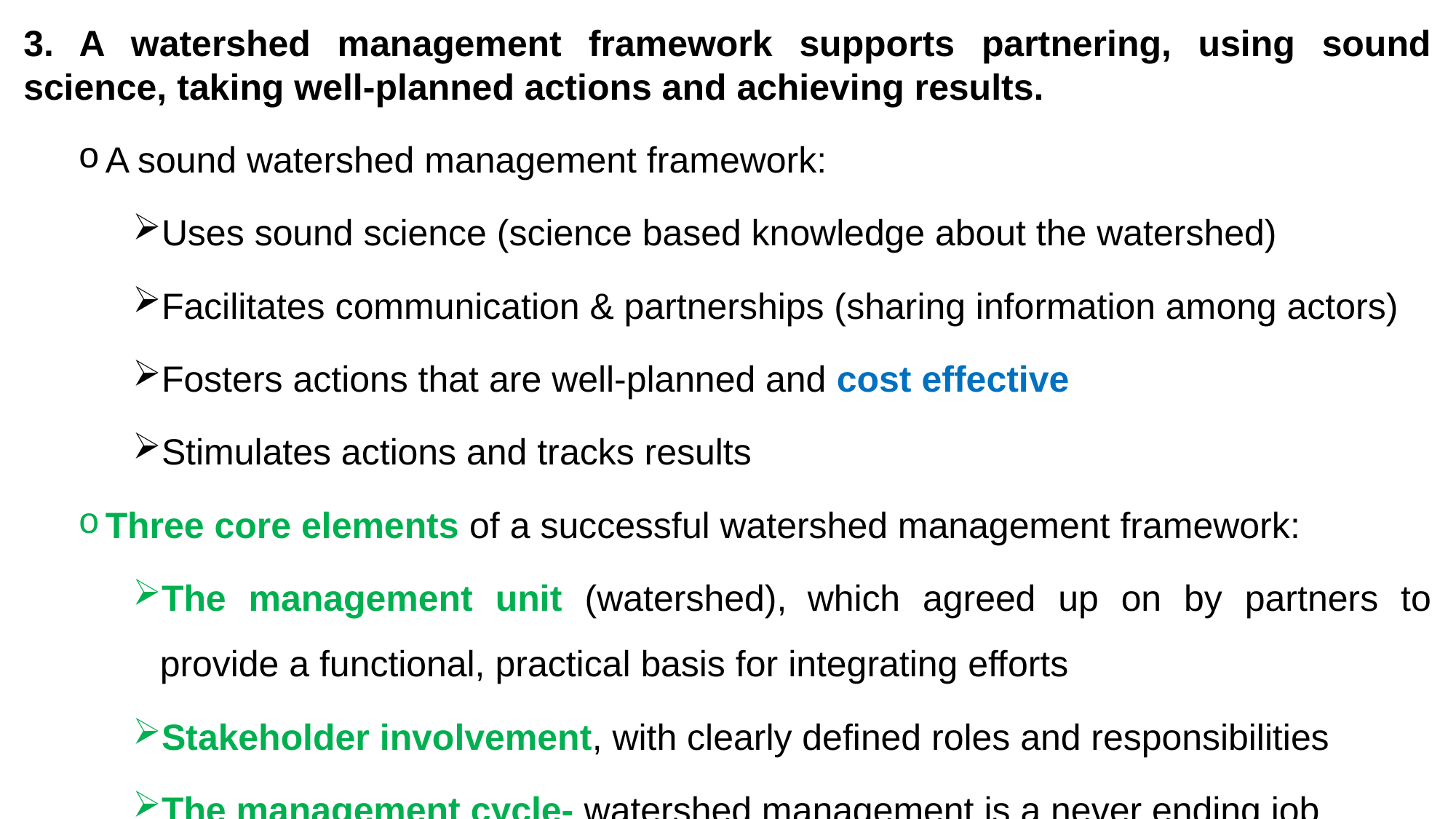

3. A watershed management framework supports partnering, using sound science, taking well-planned actions and achieving results.
A sound watershed management framework:
Uses sound science (science based knowledge about the watershed)
Facilitates communication & partnerships (sharing information among actors)
Fosters actions that are well-planned and cost effective
Stimulates actions and tracks results
Three core elements of a successful watershed management framework:
The management unit (watershed), which agreed up on by partners to provide a functional, practical basis for integrating efforts
Stakeholder involvement, with clearly defined roles and responsibilities
The management cycle- watershed management is a never ending job